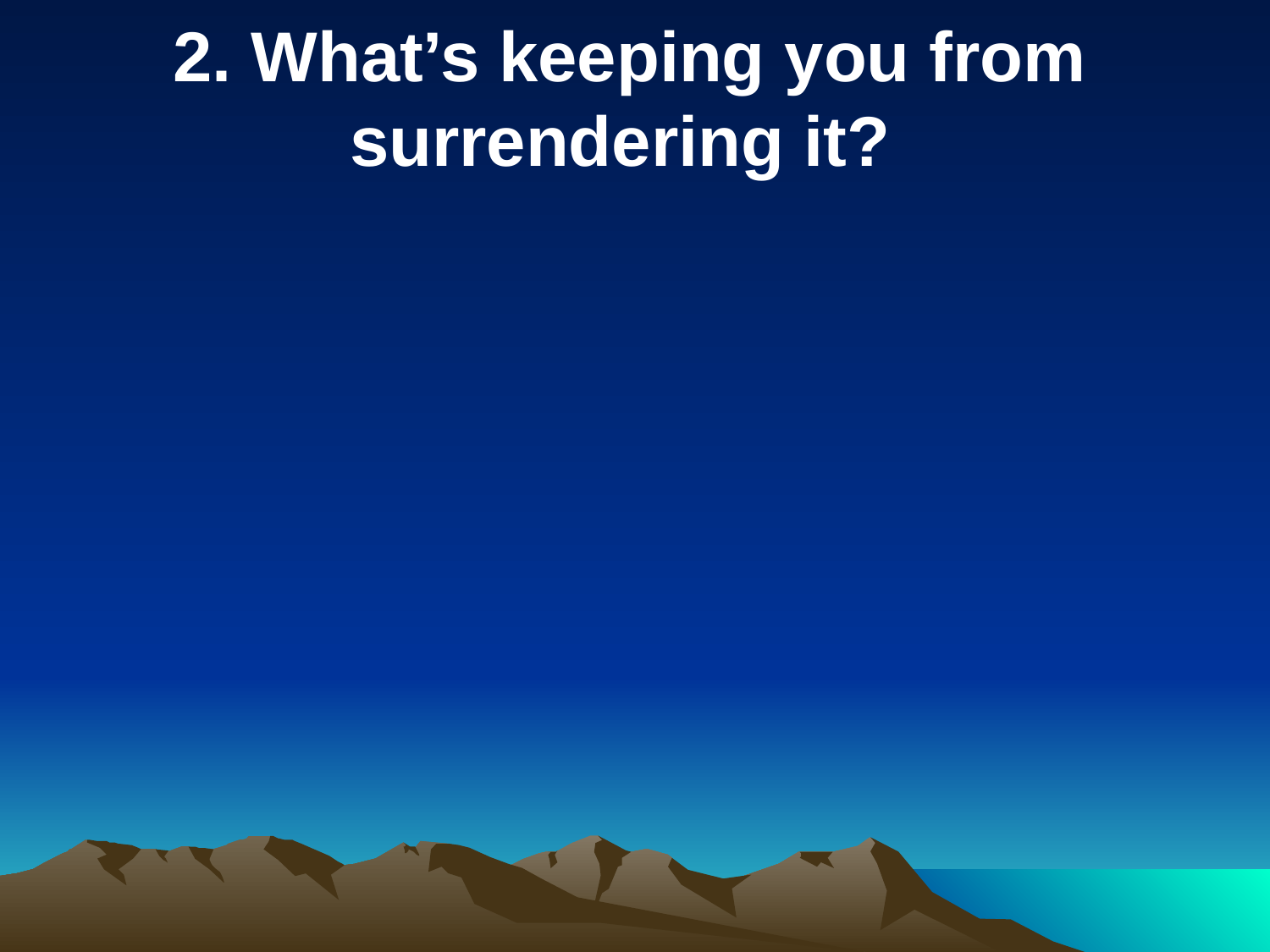

2. What’s keeping you from surrendering it?